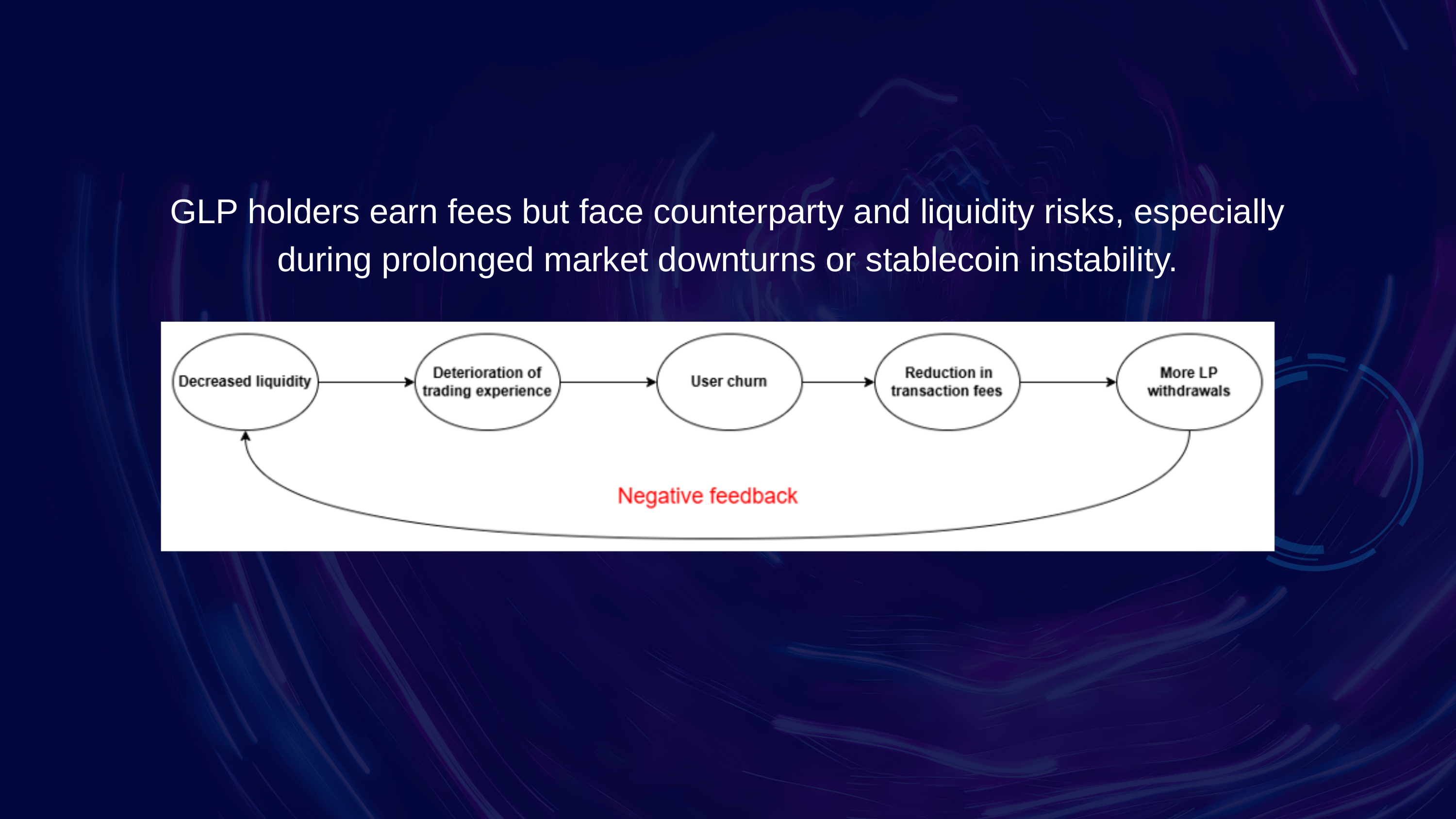

GLP holders earn fees but face counterparty and liquidity risks, especially during prolonged market downturns or stablecoin instability.